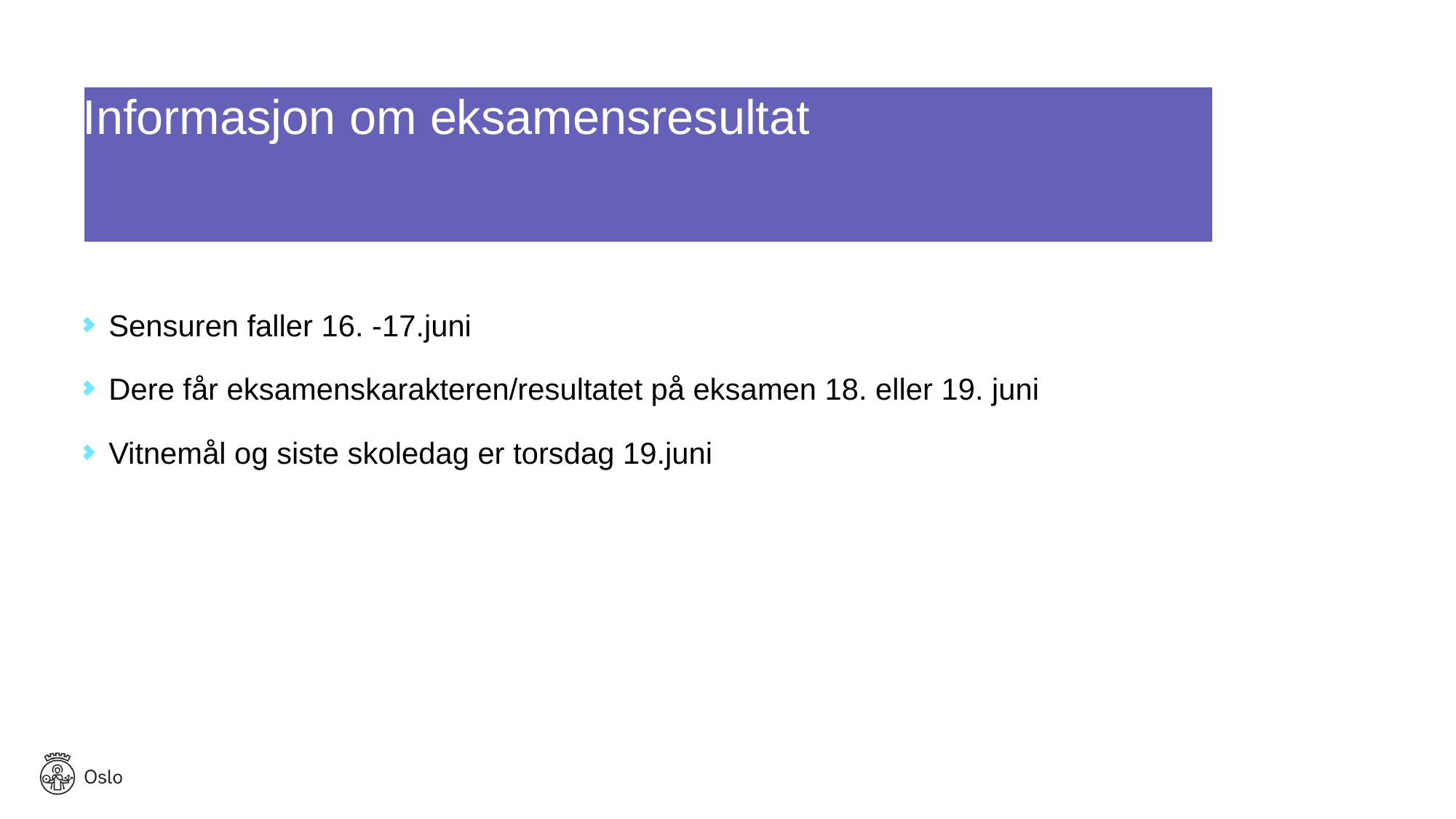

# Informasjon om eksamensresultat

Sensuren faller 16. -17.juni
Dere får eksamenskarakteren/resultatet på eksamen 18. eller 19. juni
Vitnemål og siste skoledag er torsdag 19.juni